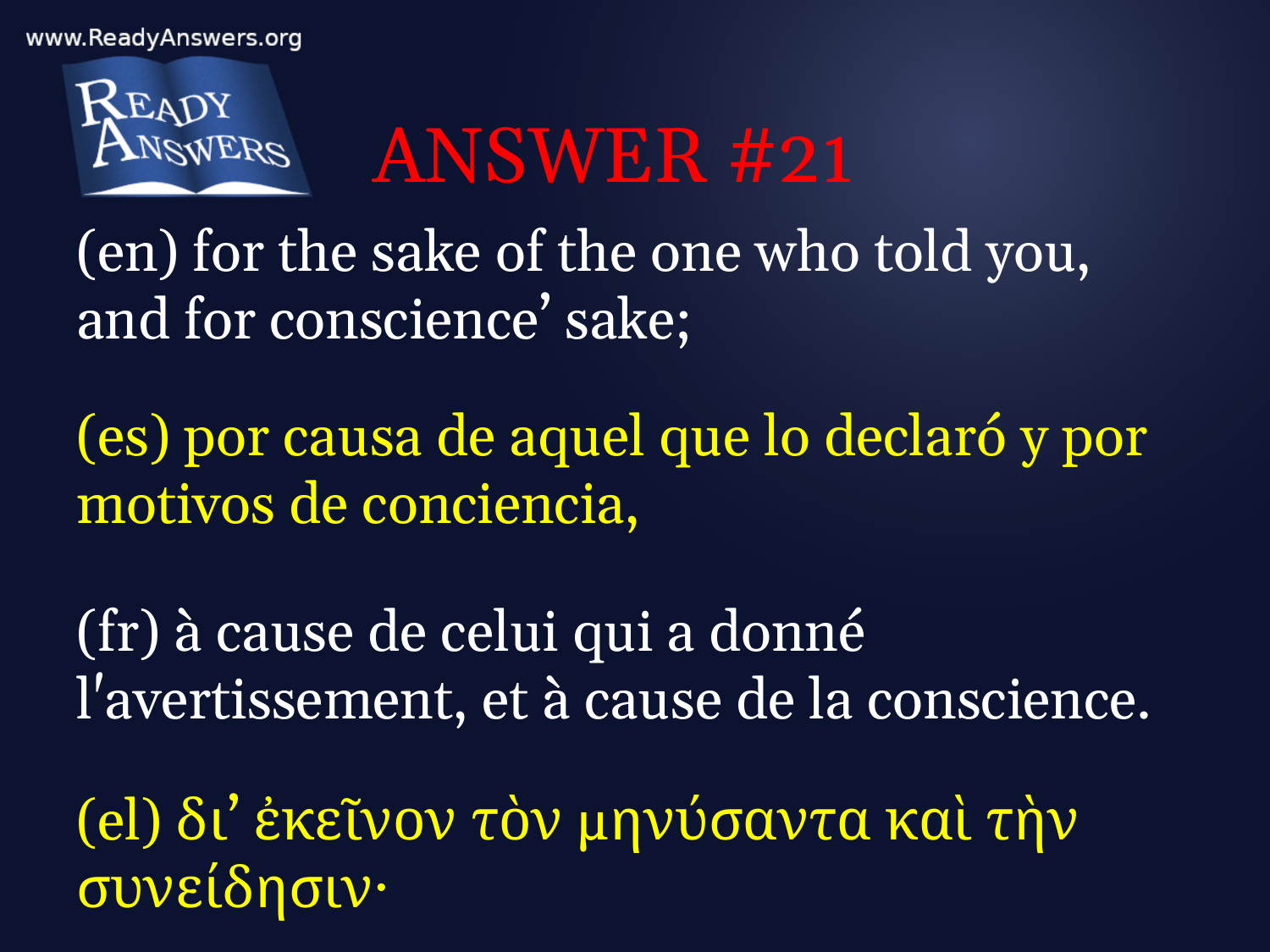

# ANSWER #21
(en) for the sake of the one who told you, and for conscience’ sake;
(es) por causa de aquel que lo declaró y por motivos de conciencia,
(fr) à cause de celui qui a donné l'avertissement, et à cause de la conscience.
(el) δι’ ἐκεῖνον τὸν μηνύσαντα καὶ τὴν συνείδησιν·